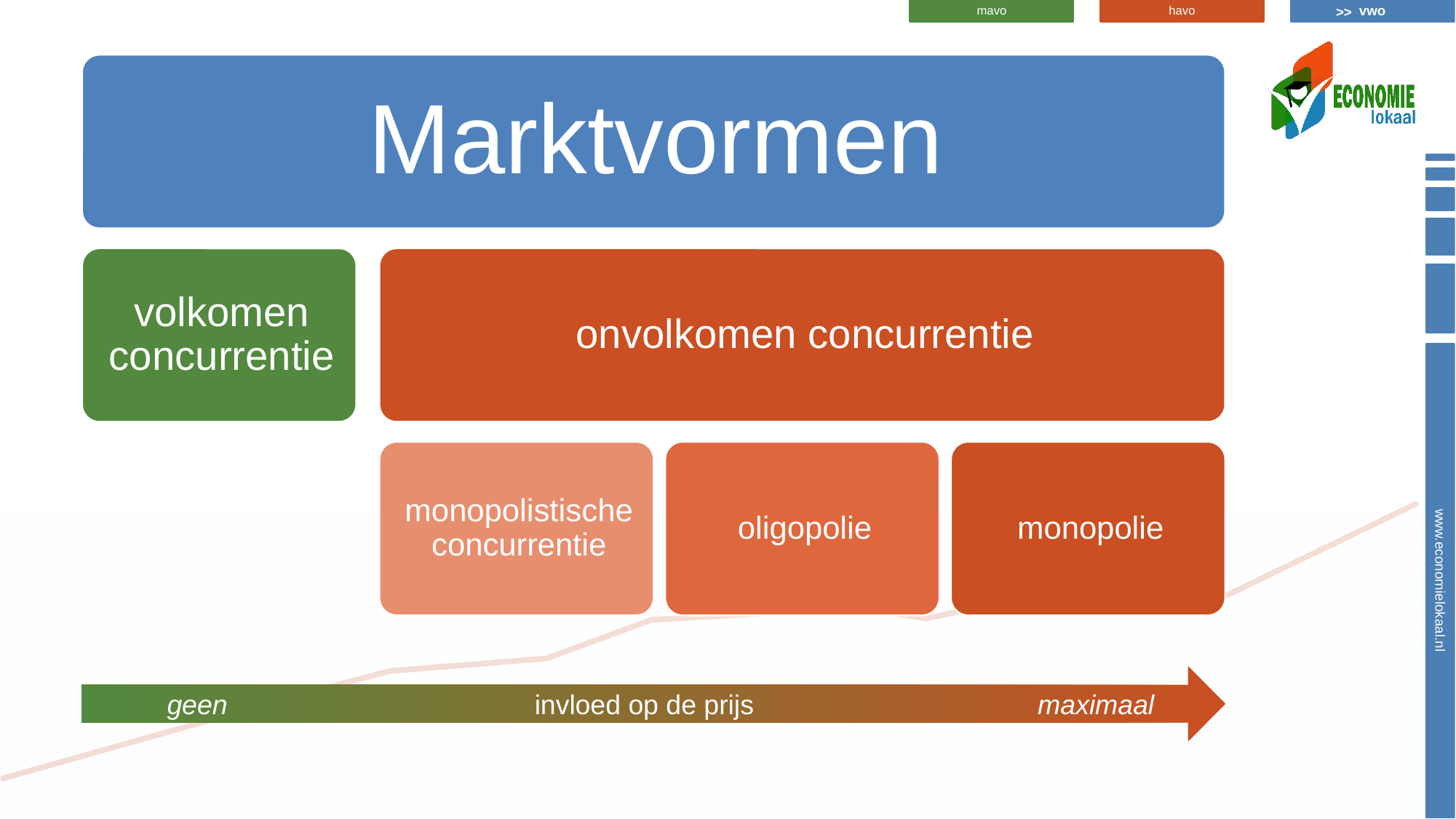

Marktvormen
volkomen concurrentie
onvolkomen concurrentie
monopolistische concurrentie
oligopolie
monopolie
#
invloed op de prijs
geen
maximaal